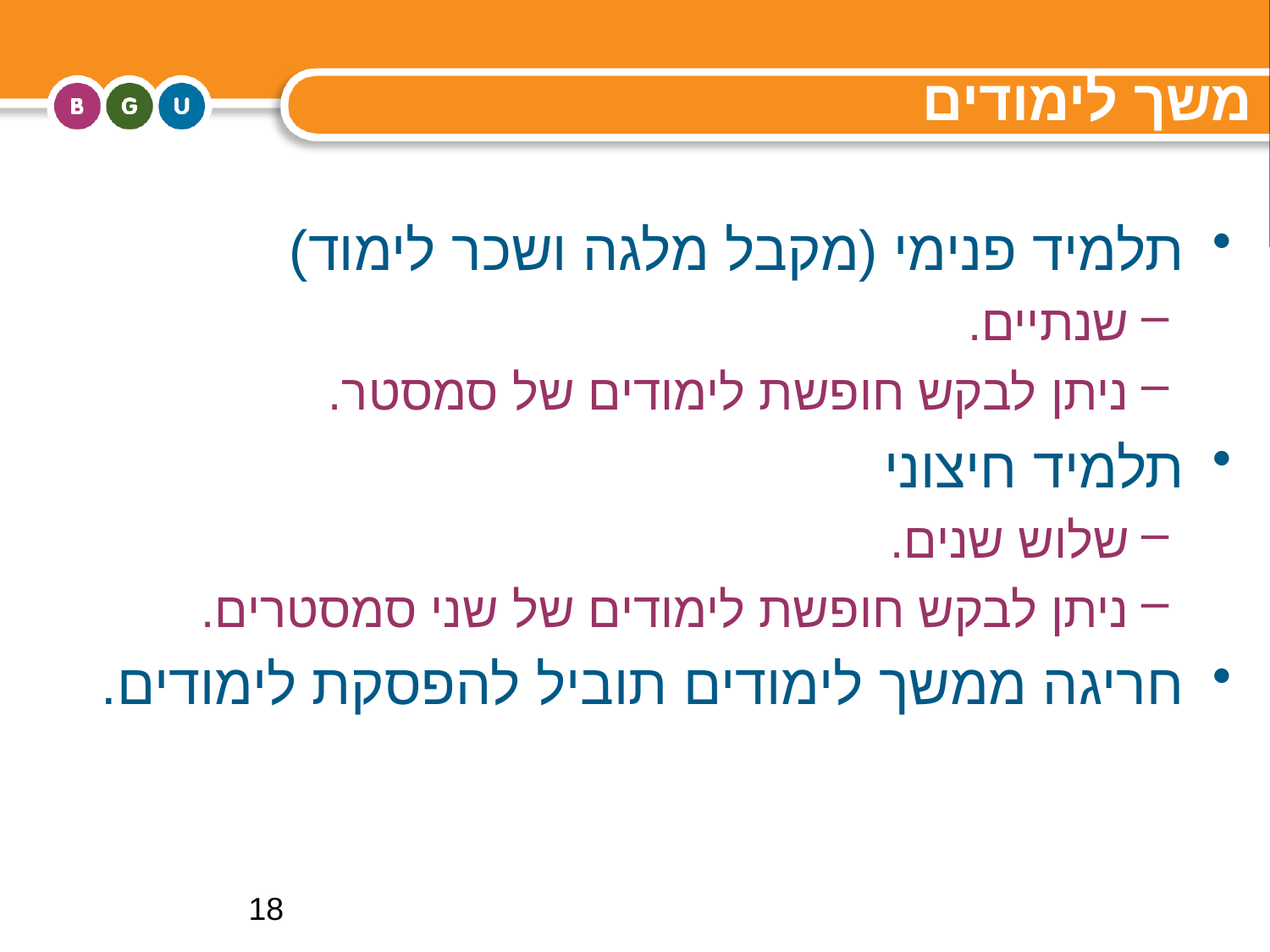

# משך לימודים
תלמיד פנימי (מקבל מלגה ושכר לימוד)
שנתיים.
ניתן לבקש חופשת לימודים של סמסטר.
תלמיד חיצוני
שלוש שנים.
ניתן לבקש חופשת לימודים של שני סמסטרים.
חריגה ממשך לימודים תוביל להפסקת לימודים.

18